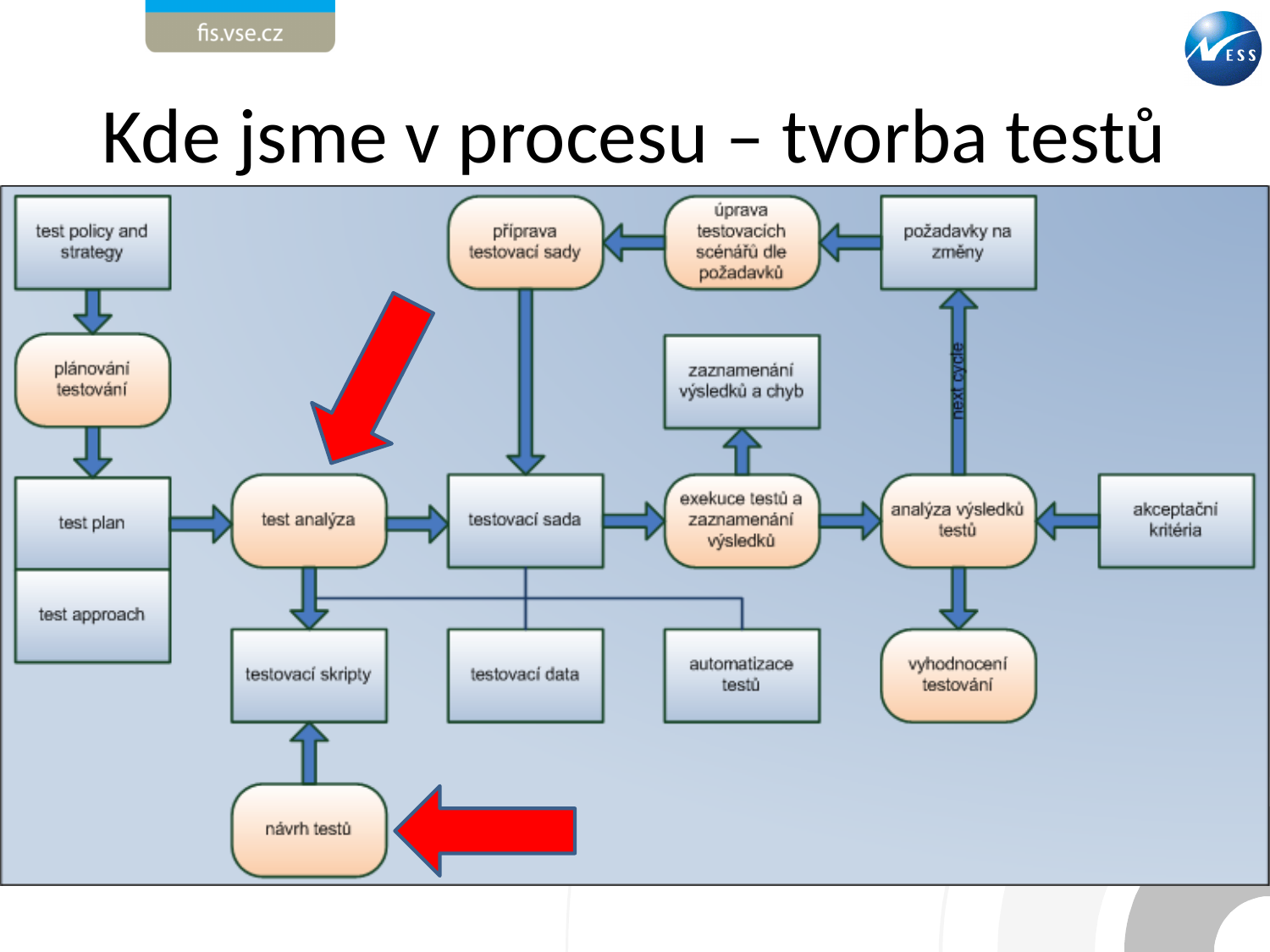

# Kde jsme v procesu – tvorba testů